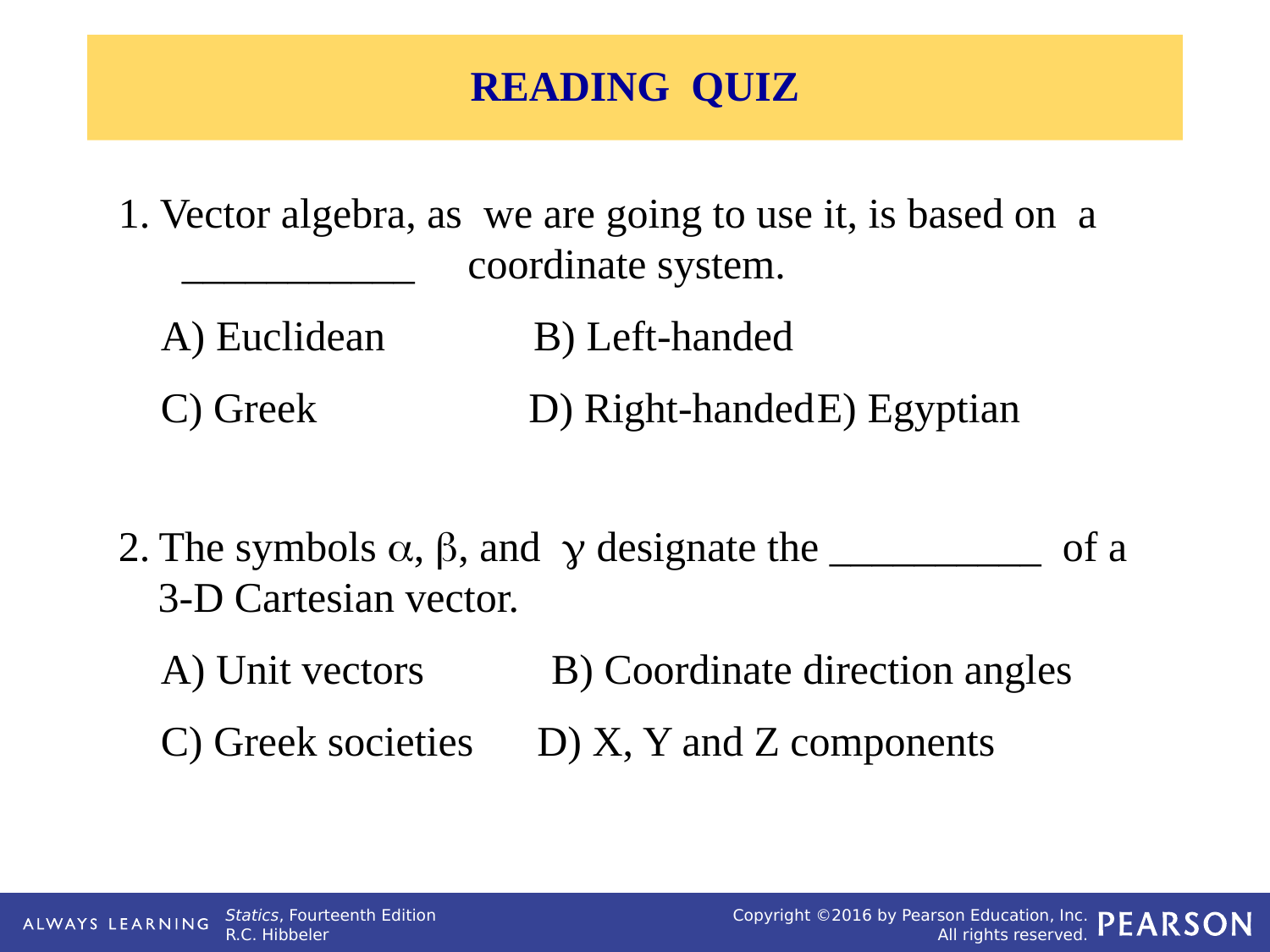

READING  QUIZ
1. Vector algebra, as  we are going to use it, is based on  a ___________     coordinate system.
    A) Euclidean              B) Left-handed
    C) Greek                    D) Right-handed	E) Egyptian
2. The symbols α, β, and  γ designate the __________  of a 3-D Cartesian vector.
    A) Unit vectors            B) Coordinate direction angles
    C) Greek societies      D) X, Y and Z components